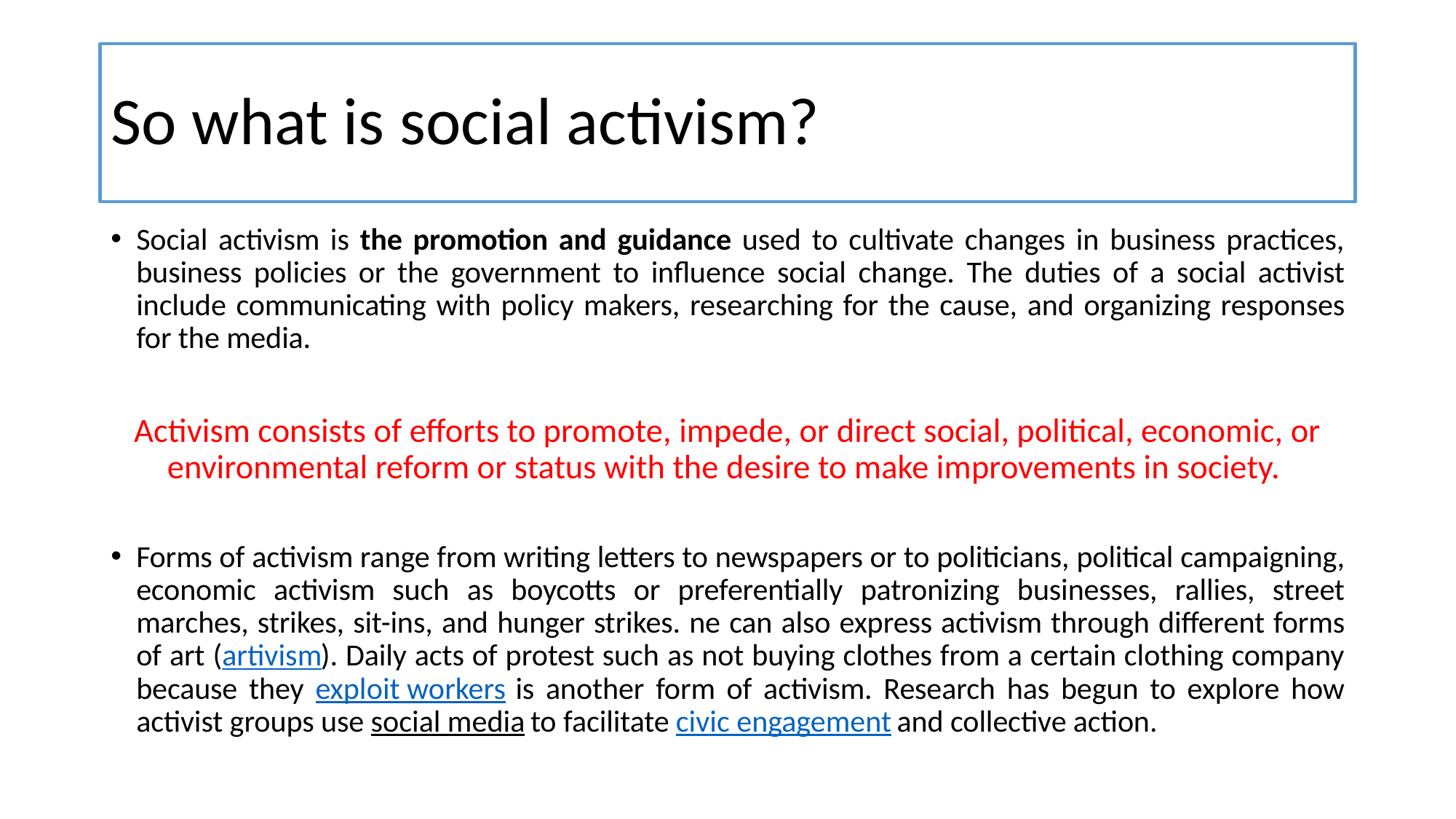

# So what is social activism?
Social activism is the promotion and guidance used to cultivate changes in business practices, business policies or the government to influence social change. The duties of a social activist include communicating with policy makers, researching for the cause, and organizing responses for the media.

Activism consists of efforts to promote, impede, or direct social, political, economic, or environmental reform or status with the desire to make improvements in society.

Forms of activism range from writing letters to newspapers or to politicians, political campaigning, economic activism such as boycotts or preferentially patronizing businesses, rallies, street marches, strikes, sit-ins, and hunger strikes. ne can also express activism through different forms of art (artivism). Daily acts of protest such as not buying clothes from a certain clothing company because they exploit workers is another form of activism. Research has begun to explore how activist groups use social media to facilitate civic engagement and collective action.